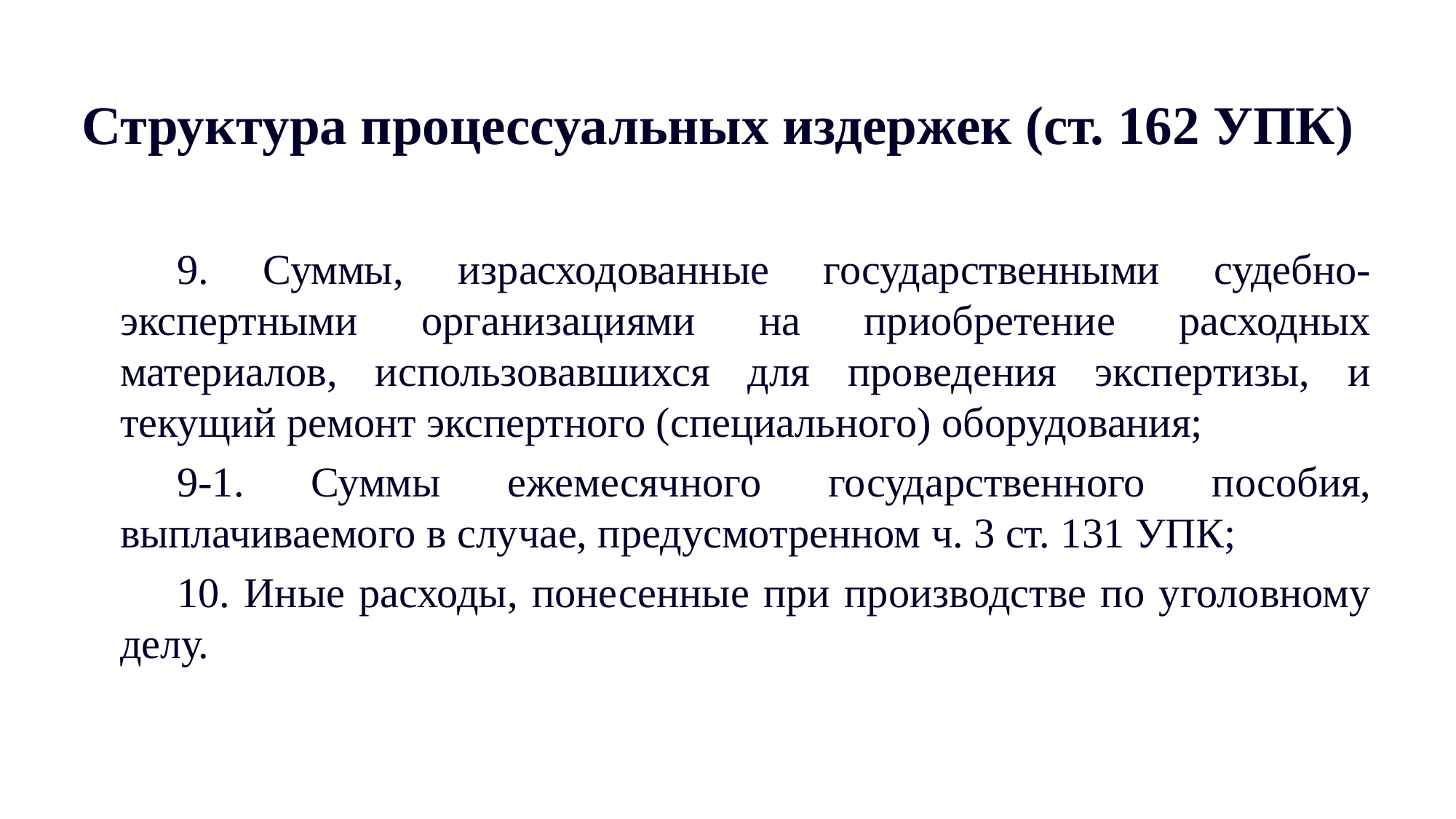

# Структура процессуальных издержек (ст. 162 УПК)

9. Суммы, израсходованные государственными судебно-экспертными организациями на приобретение расходных материалов, использовавшихся для проведения экспертизы, и текущий ремонт экспертного (специального) оборудования;
9-1. Суммы ежемесячного государственного пособия, выплачиваемого в случае, предусмотренном ч. 3 ст. 131 УПК;
10. Иные расходы, понесенные при производстве по уголовному делу.